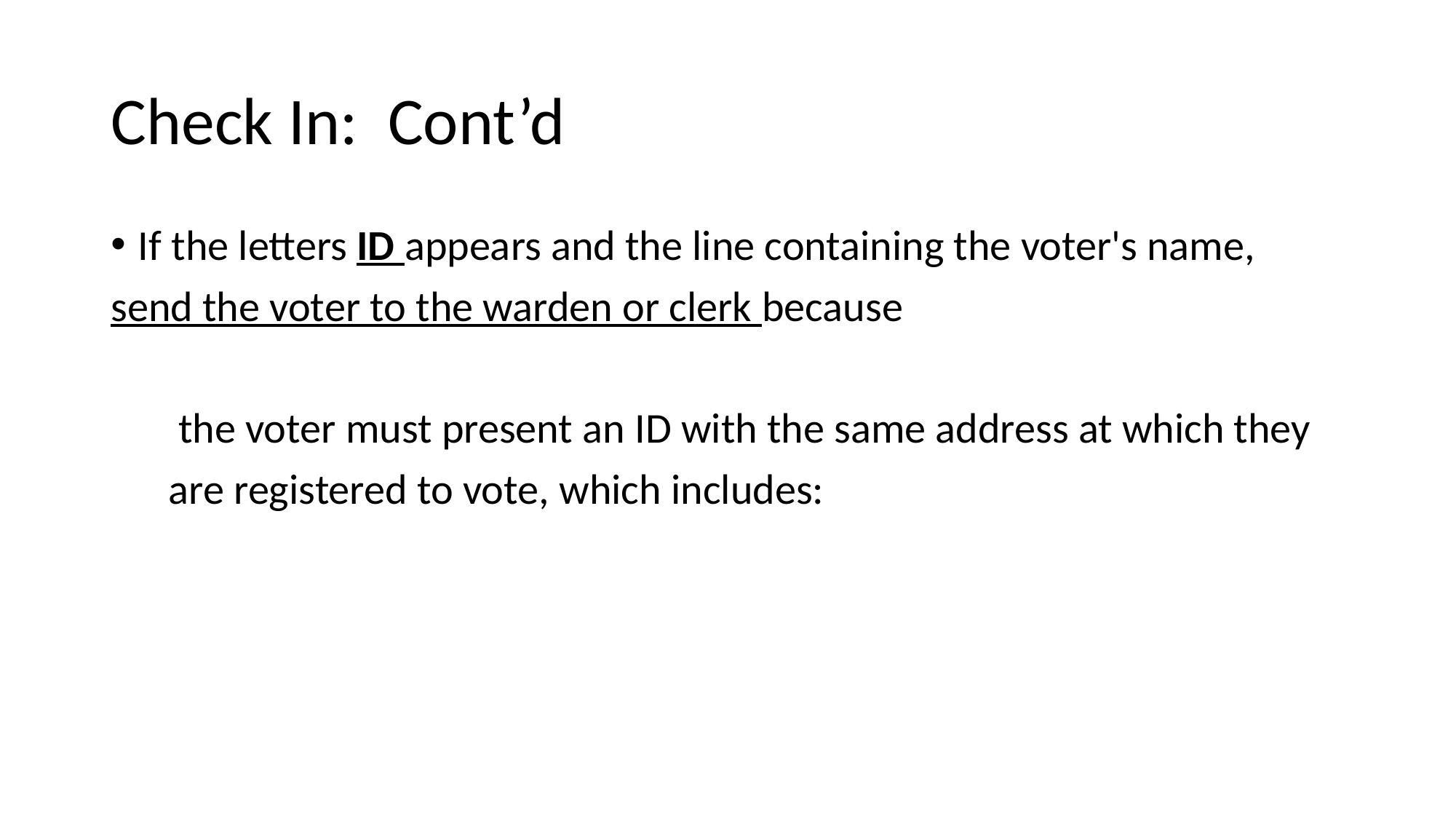

# Check In:  Cont’d
If the letters ID appears and the line containing the voter's name,
send the voter to the warden or clerk because

       the voter must present an ID with the same address at which they
      are registered to vote, which includes: